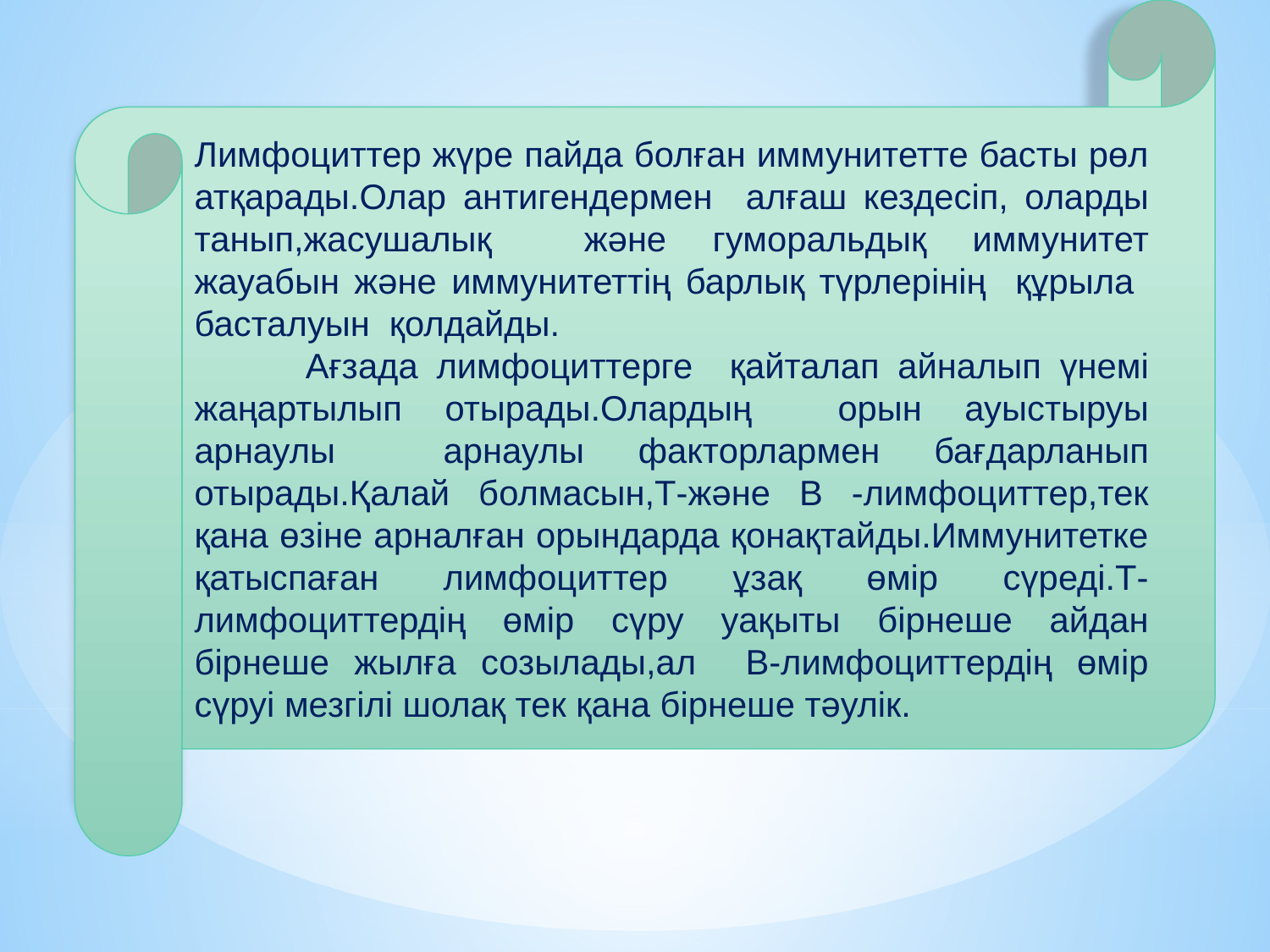

Лимфоциттер жүре пайда болған иммунитетте басты рөл атқарады.Олар антигендермен  алғаш кездесіп, оларды танып,жасушалық  және гуморальдық иммунитет жауабын және иммунитеттің барлық түрлерінің  құрыла  басталуын  қолдайды.
      Ағзада лимфоциттерге  қайталап айналып үнемі жаңартылып отырады.Олардың  орын ауыстыруы арнаулы  арнаулы факторлармен бағдарланып отырады.Қалай болмасын,Т-және В -лимфоциттер,тек қана өзіне арналған орындарда қонақтайды.Иммунитетке қатыспаған лимфоциттер ұзақ өмір сүреді.Т-лимфоциттердің өмір сүру уақыты бірнеше айдан бірнеше жылға созылады,ал  В-лимфоциттердің өмір сүруі мезгілі шолақ тек қана бірнеше тәулік.